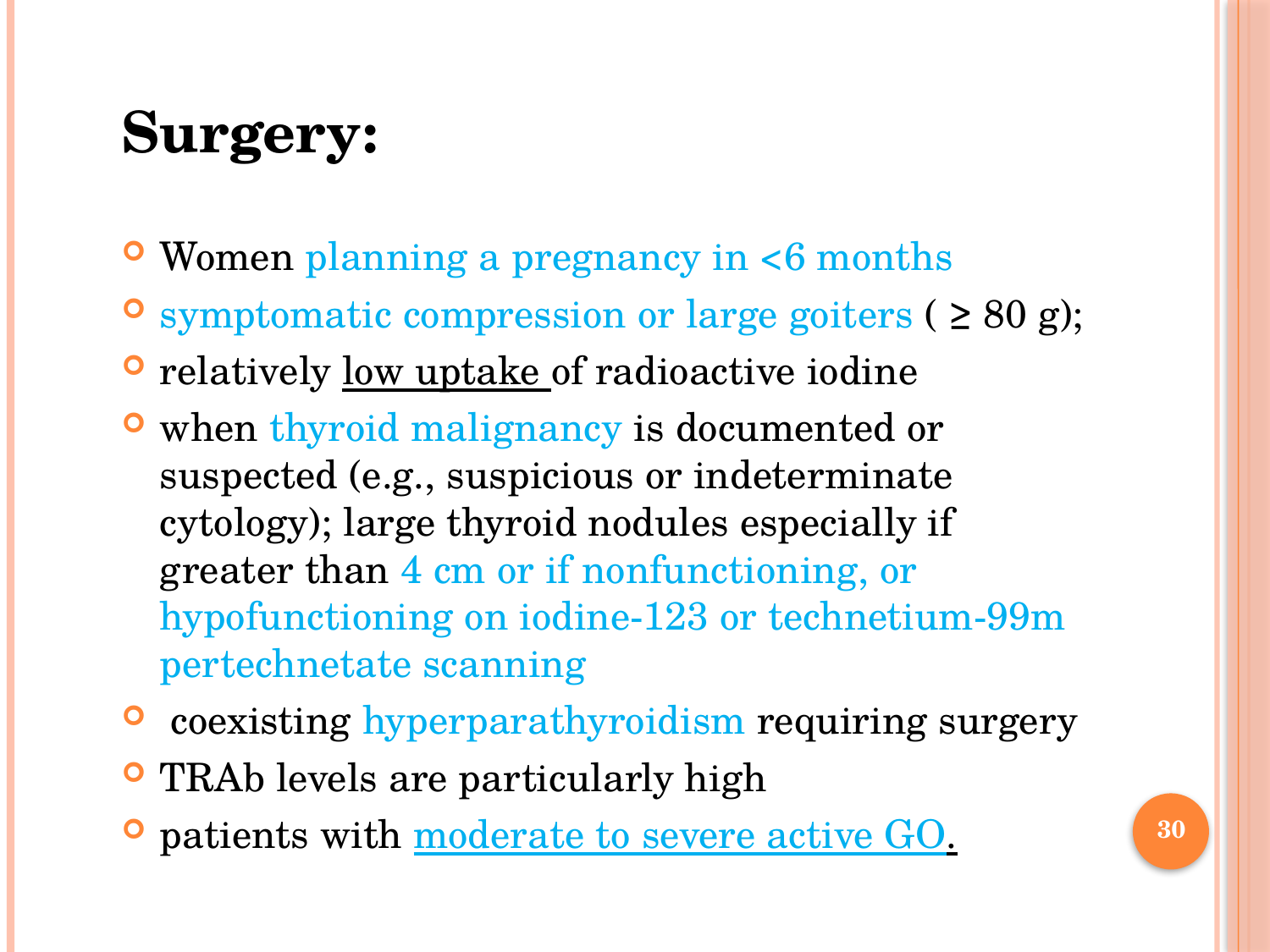

Surgery:

Women planning a pregnancy in <6 months
symptomatic compression or large goiters ( ≥ 80 g);
relatively low uptake of radioactive iodine
when thyroid malignancy is documented or suspected (e.g., suspicious or indeterminate cytology); large thyroid nodules especially if greater than 4 cm or if nonfunctioning, or hypofunctioning on iodine-123 or technetium-99m pertechnetate scanning
 coexisting hyperparathyroidism requiring surgery
TRAb levels are particularly high
patients with moderate to severe active GO.
30